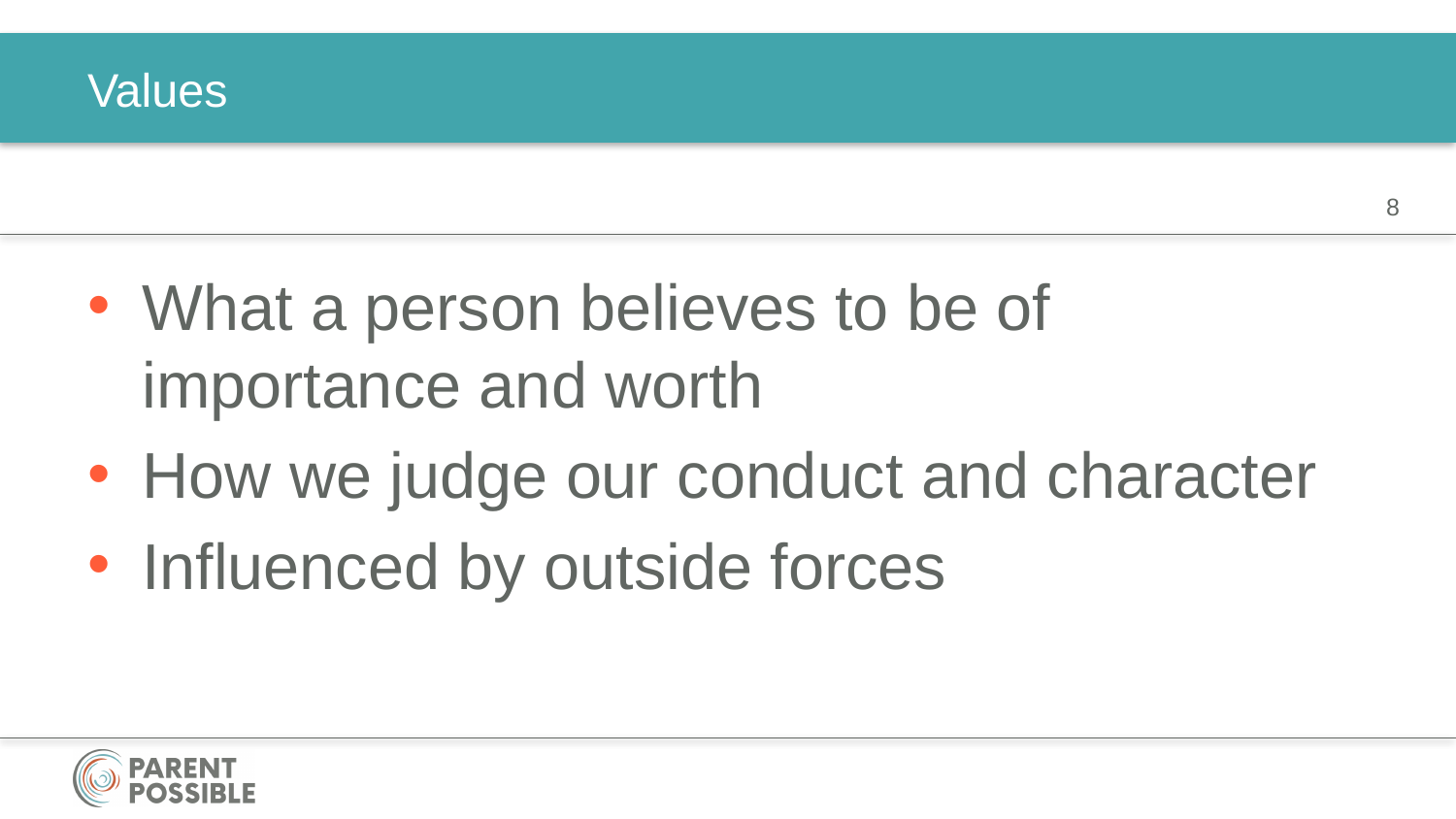

# Values
What a person believes to be of importance and worth
How we judge our conduct and character
Influenced by outside forces